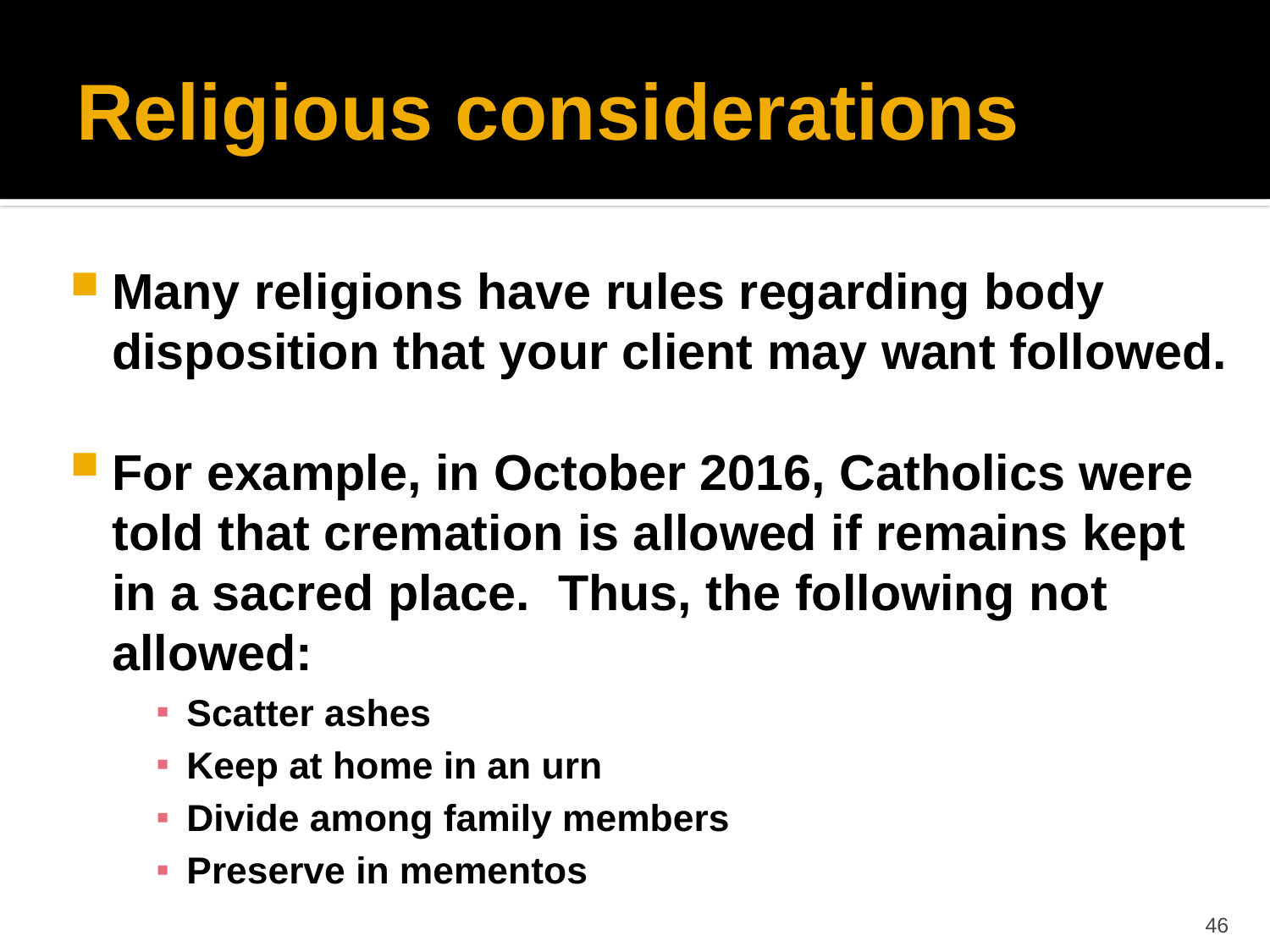

# Religious considerations
Many religions have rules regarding body disposition that your client may want followed.

For example, in October 2016, Catholics were told that cremation is allowed if remains kept in a sacred place.  Thus, the following not allowed:
Scatter ashes
Keep at home in an urn
Divide among family members
Preserve in mementos
46